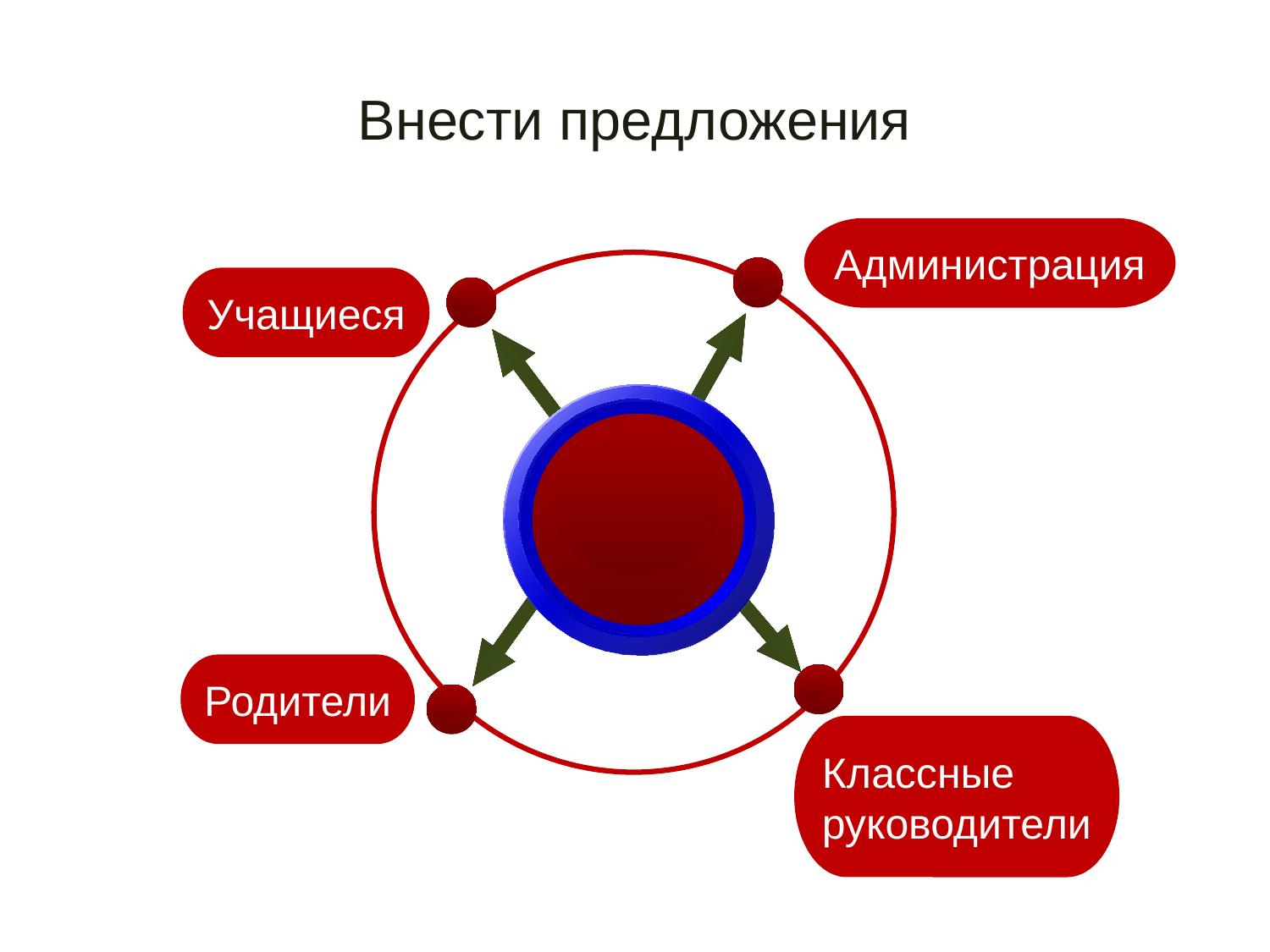

# Внести предложения
Администрация

Учащиеся

Родители

Классные
руководители